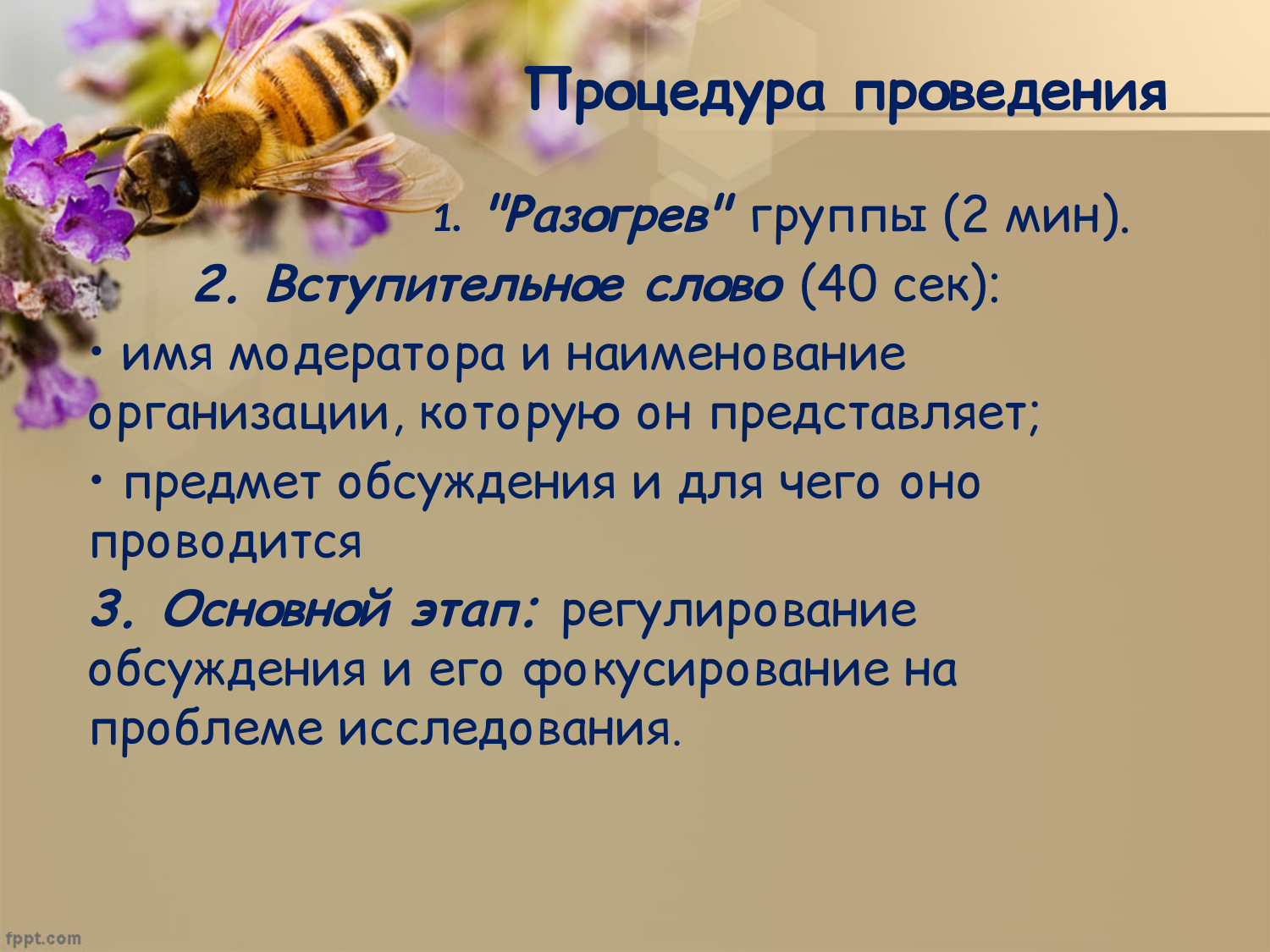

# Процедура проведения
                                    1.  "Разогрев" группы (2 мин).
       2. Вступительное слово (40 сек):
• имя модератора и наименование организации, которую он представляет;
• предмет обсуждения и для чего оно проводится
3. Основной этап: регулирование обсуждения и его фокусирование на проблеме исследования.